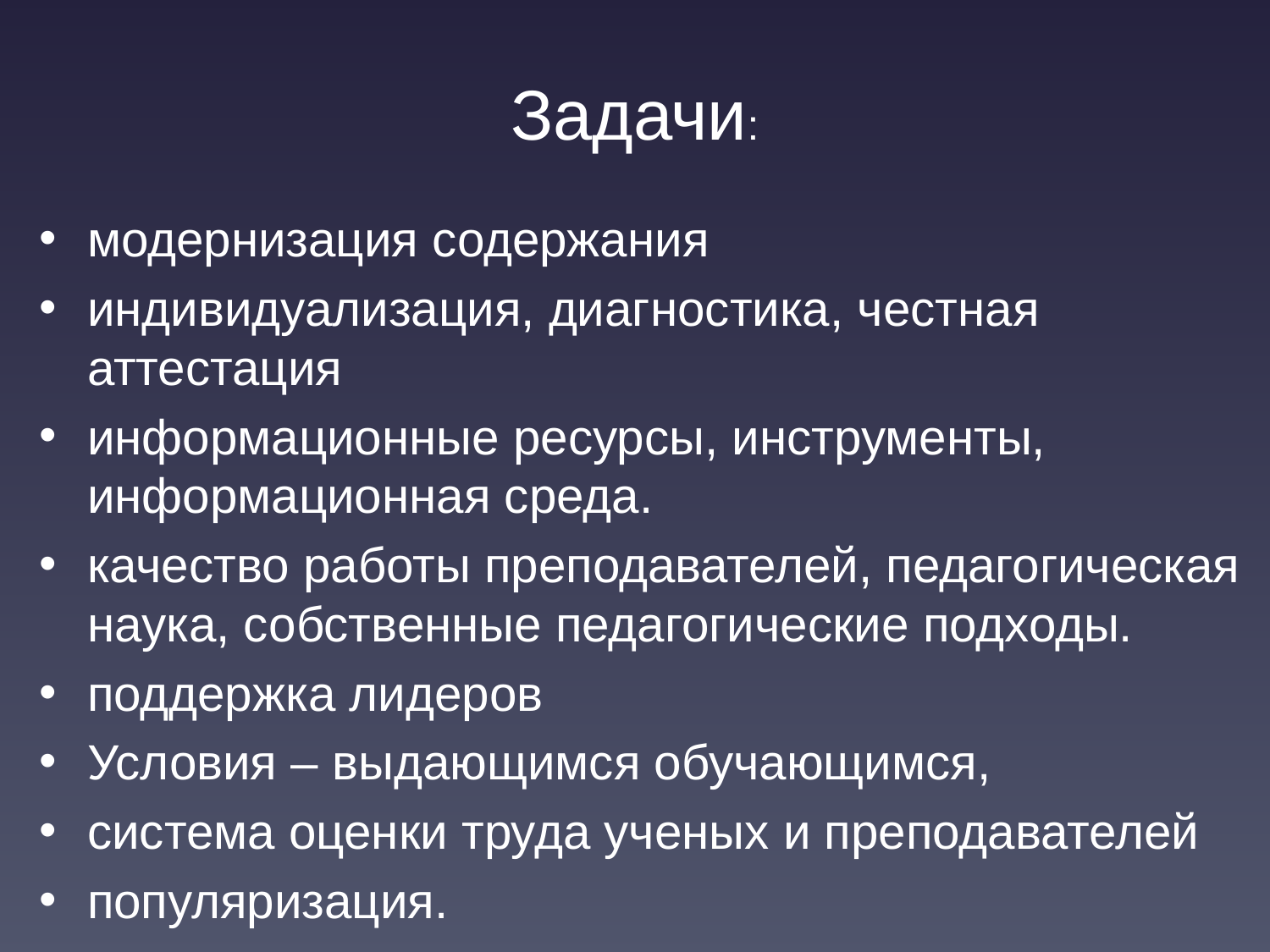

Задачи:
модернизация содержания
индивидуализация, диагностика, честная аттестация
информационные ресурсы, инструменты, информационная среда.
качество работы преподавателей, педагогическая наука, собственные педагогические подходы.
поддержка лидеров
Условия – выдающимся обучающимся,
система оценки труда ученых и преподавателей
популяризация.